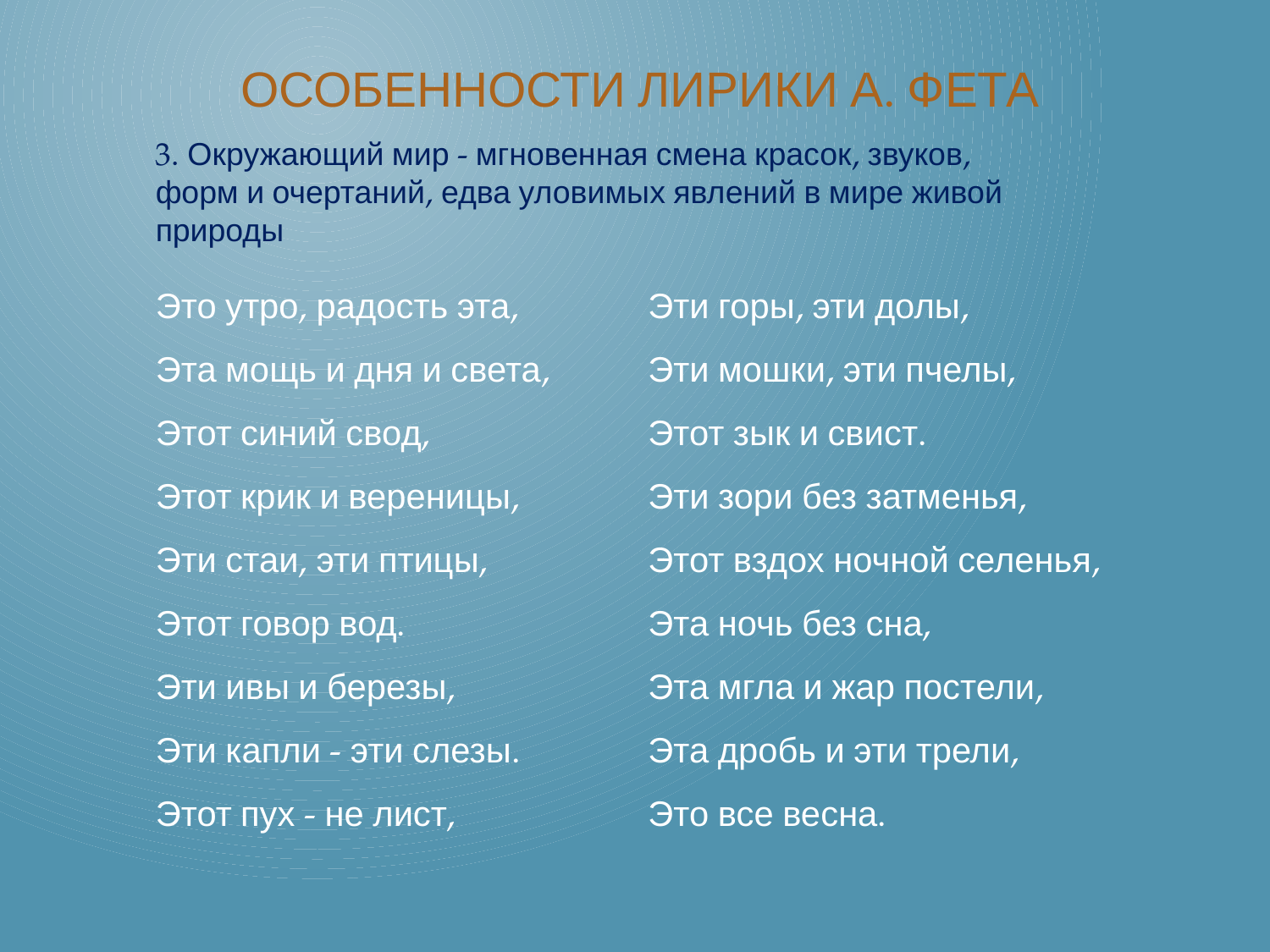

# Особенности лирики А. Фета
3. Окружающий мир - мгновенная смена красок, звуков, форм и очертаний, едва уловимых явлений в мире живой природы
Это утро, радость эта,
Эта мощь и дня и света,
Этот синий свод,
Этот крик и вереницы,
Эти стаи, эти птицы,
Этот говор вод.
Эти ивы и березы,
Эти капли - эти слезы.
Этот пух - не лист,

Эти горы, эти долы,
Эти мошки, эти пчелы,
Этот зык и свист.
Эти зори без затменья,
Этот вздох ночной селенья,
Эта ночь без сна,
Эта мгла и жар постели,
Эта дробь и эти трели,
Это все весна.